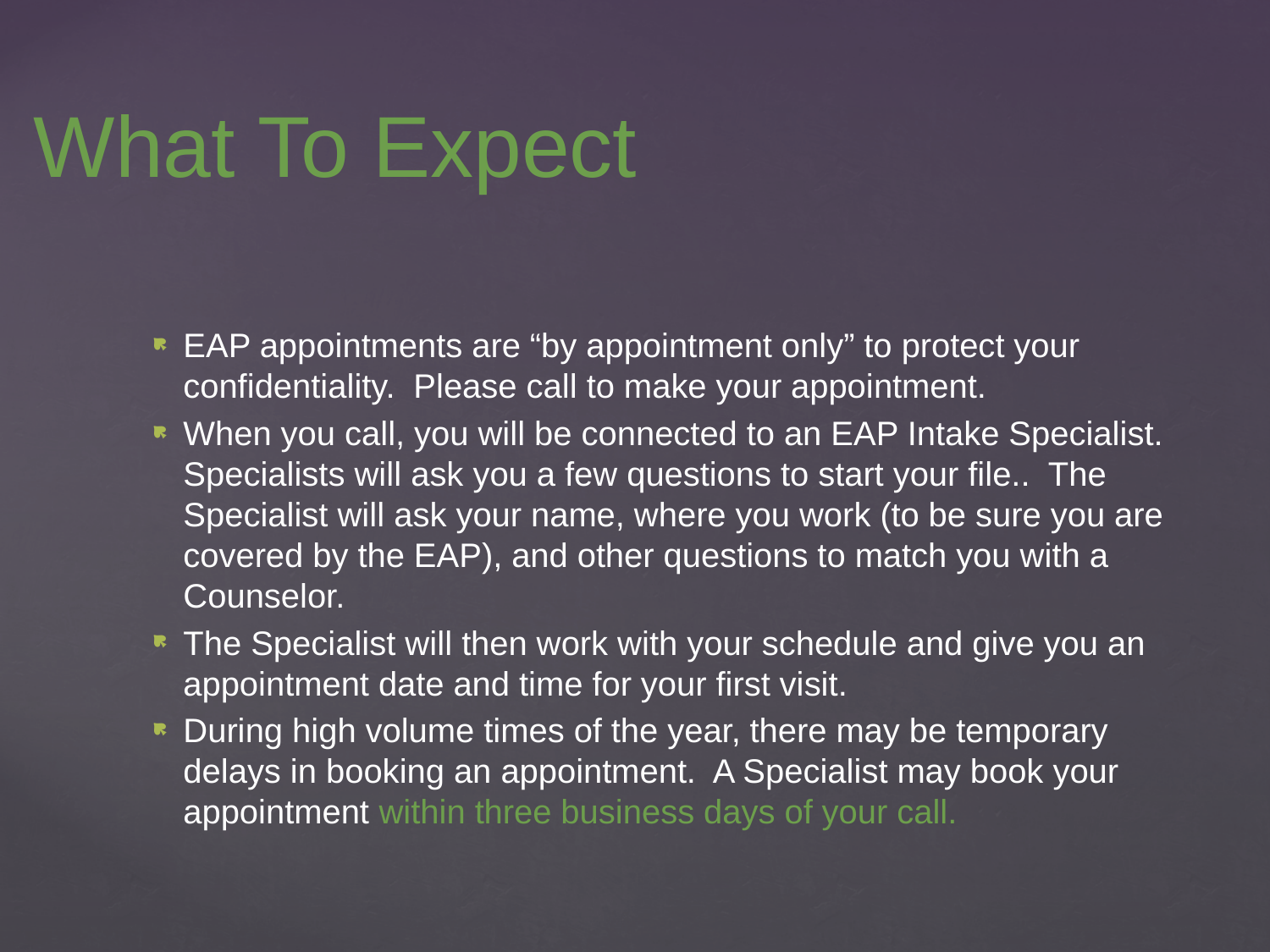

# What To Expect
EAP appointments are “by appointment only” to protect your confidentiality.  Please call to make your appointment.
When you call, you will be connected to an EAP Intake Specialist.  Specialists will ask you a few questions to start your file..  The Specialist will ask your name, where you work (to be sure you are covered by the EAP), and other questions to match you with a Counselor.
The Specialist will then work with your schedule and give you an appointment date and time for your first visit.
During high volume times of the year, there may be temporary delays in booking an appointment.  A Specialist may book your appointment within three business days of your call.